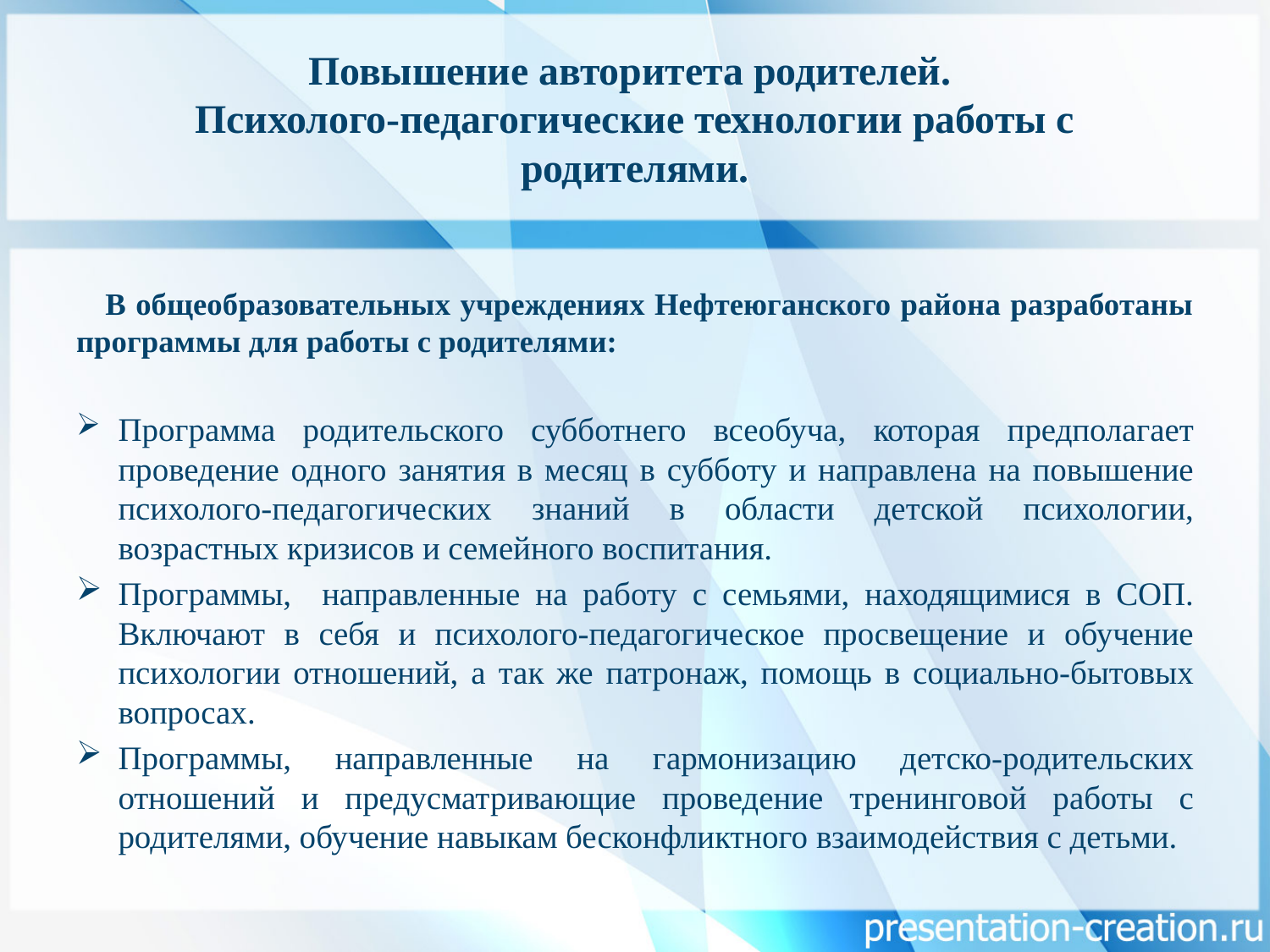

# Повышение авторитета родителей. Психолого-педагогические технологии работы с родителями.
   В общеобразовательных учреждениях Нефтеюганского района разработаны программы для работы с родителями:

	Программа родительского субботнего всеобуча, которая предполагает проведение одного занятия в месяц в субботу и направлена на повышение психолого-педагогических знаний в области детской психологии, возрастных кризисов и семейного воспитания.
	Программы,  направленные на работу с семьями, находящимися в СОП. Включают в себя и психолого-педагогическое просвещение и обучение психологии отношений, а так же патронаж, помощь в социально-бытовых вопросах.
	Программы, направленные на гармонизацию детско-родительских отношений и предусматривающие проведение тренинговой работы с родителями, обучение навыкам бесконфликтного взаимодействия с детьми.